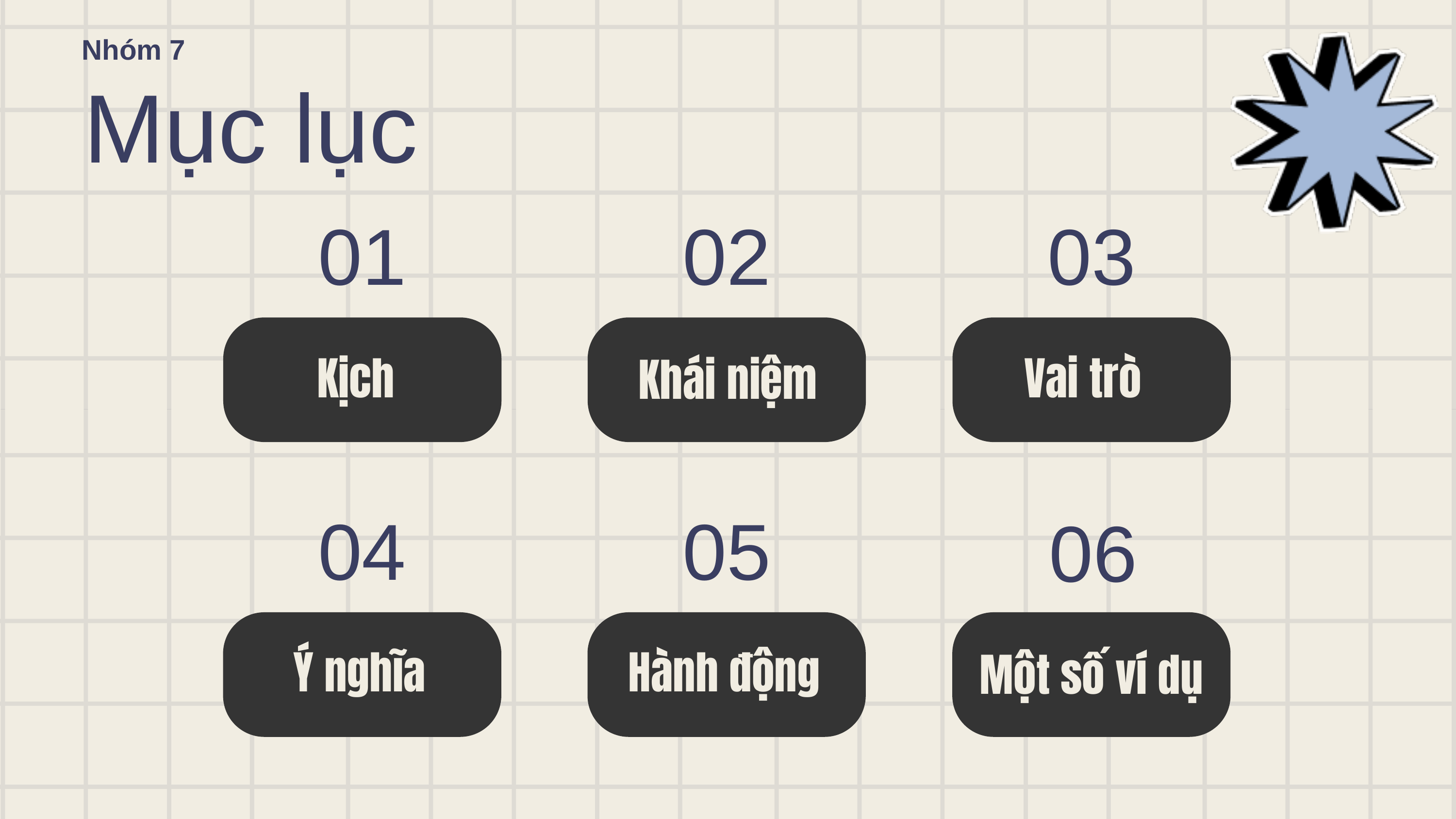

Nhóm 7
Mục lục
01
02
03

Kịch
Vai trò
Khái niệm
04
05
06

Ý nghĩa
Hành động
Một số ví dụ